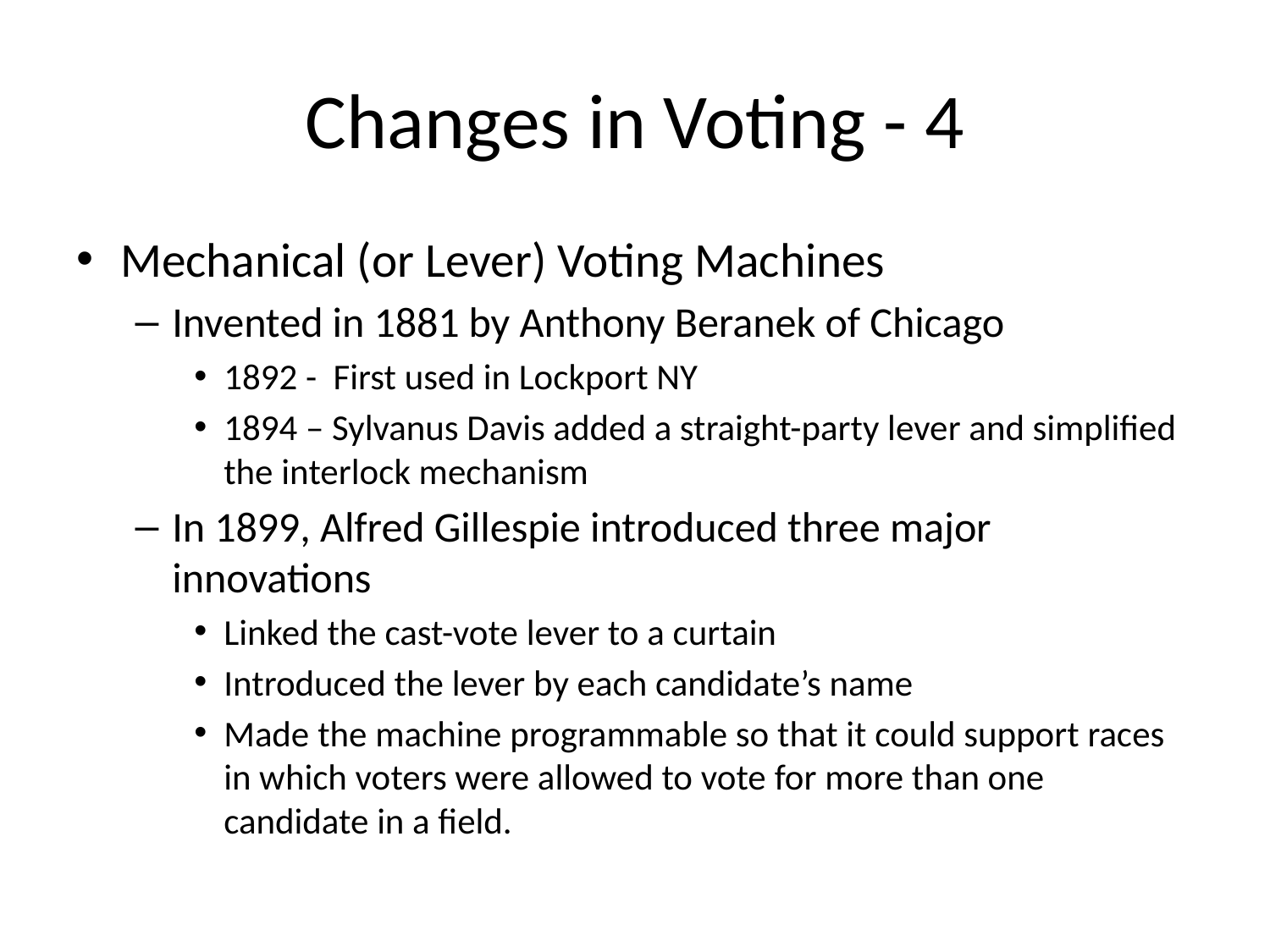

# Changes in Voting - 4
Mechanical (or Lever) Voting Machines
Invented in 1881 by Anthony Beranek of Chicago
1892 -  First used in Lockport NY
1894 – Sylvanus Davis added a straight-party lever and simplified the interlock mechanism
In 1899, Alfred Gillespie introduced three major innovations
Linked the cast-vote lever to a curtain
Introduced the lever by each candidate’s name
Made the machine programmable so that it could support races in which voters were allowed to vote for more than one candidate in a field.